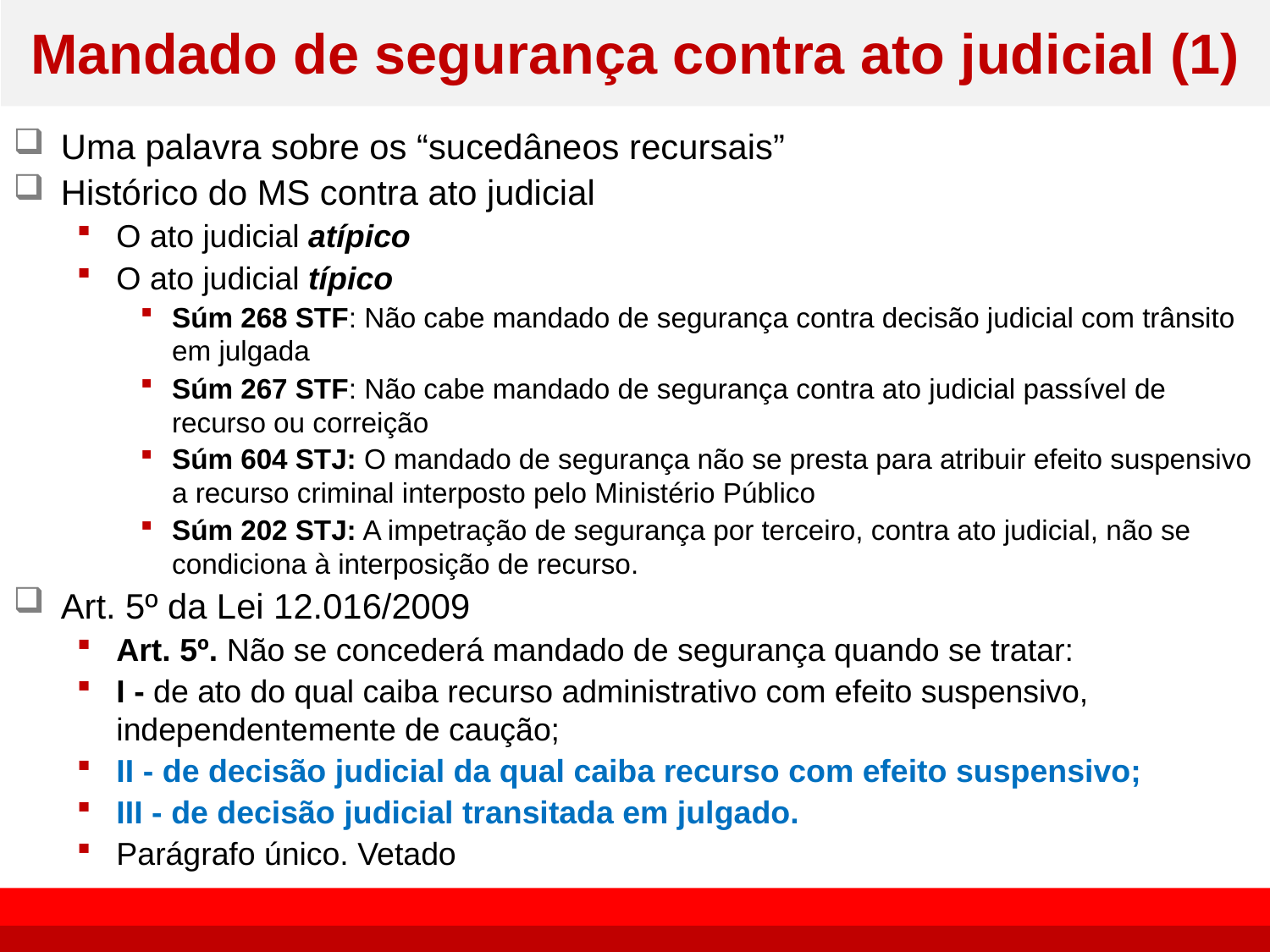

# Mandado de segurança contra ato judicial (1)
Uma palavra sobre os “sucedâneos recursais”
Histórico do MS contra ato judicial
O ato judicial atípico
O ato judicial típico
Súm 268 STF: Não cabe mandado de segurança contra decisão judicial com trânsito em julgada
Súm 267 STF: Não cabe mandado de segurança contra ato judicial passível de recurso ou correição
Súm 604 STJ: O mandado de segurança não se presta para atribuir efeito suspensivo a recurso criminal interposto pelo Ministério Público
Súm 202 STJ: A impetração de segurança por terceiro, contra ato judicial, não se condiciona à interposição de recurso.
Art. 5º da Lei 12.016/2009
Art. 5º. Não se concederá mandado de segurança quando se tratar:
I - de ato do qual caiba recurso administrativo com efeito suspensivo, independentemente de caução;
II - de decisão judicial da qual caiba recurso com efeito suspensivo;
III - de decisão judicial transitada em julgado.
Parágrafo único. Vetado